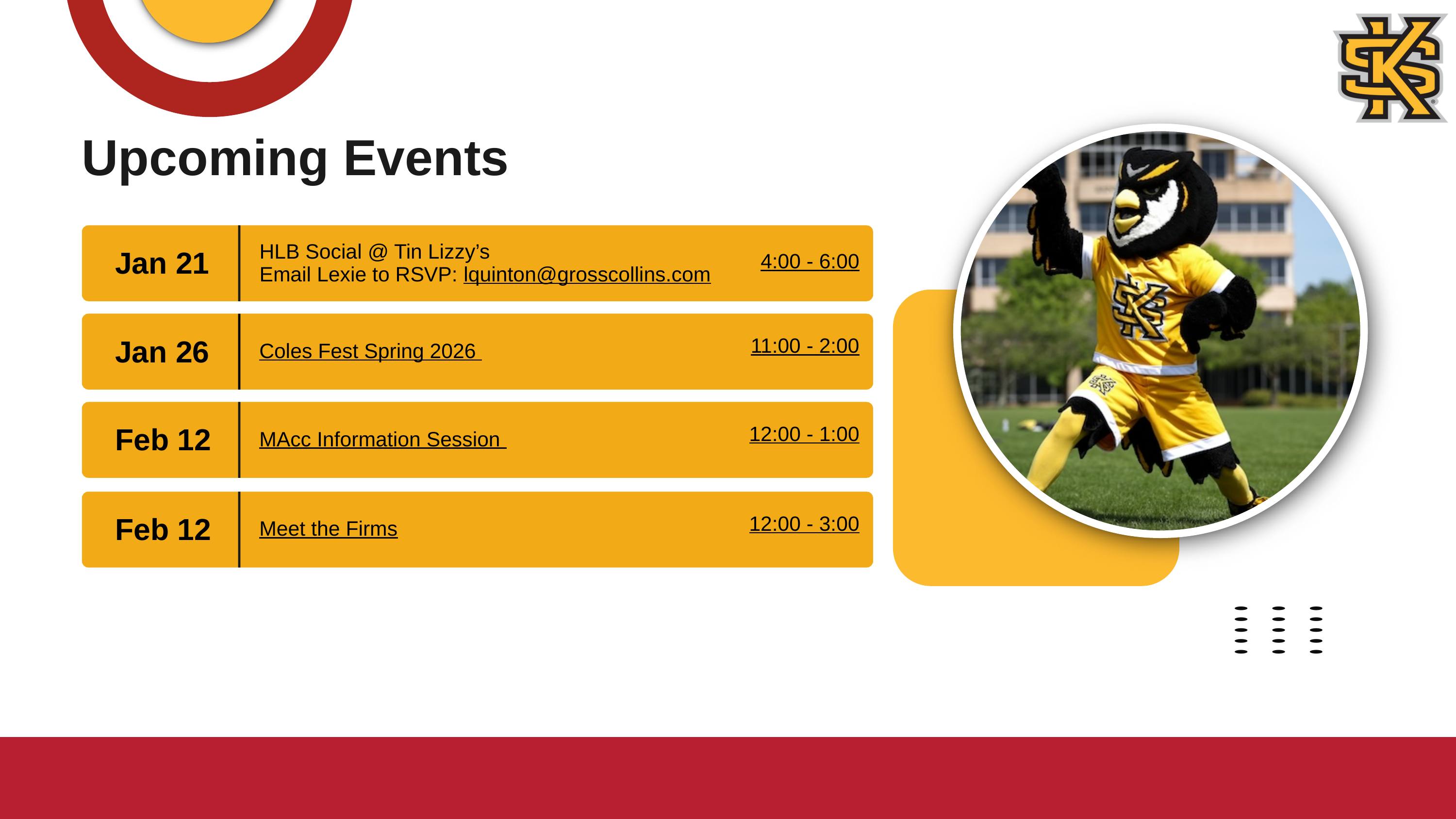

Upcoming Events

HLB Social @ Tin Lizzy’s
Email Lexie to RSVP: lquinton@grosscollins.com
Jan 21
4:00 - 6:00

Jan 26
11:00 - 2:00
Coles Fest Spring 2026

Feb 12
12:00 - 1:00
MAcc Information Session

Feb 12
12:00 - 3:00
Meet the Firms